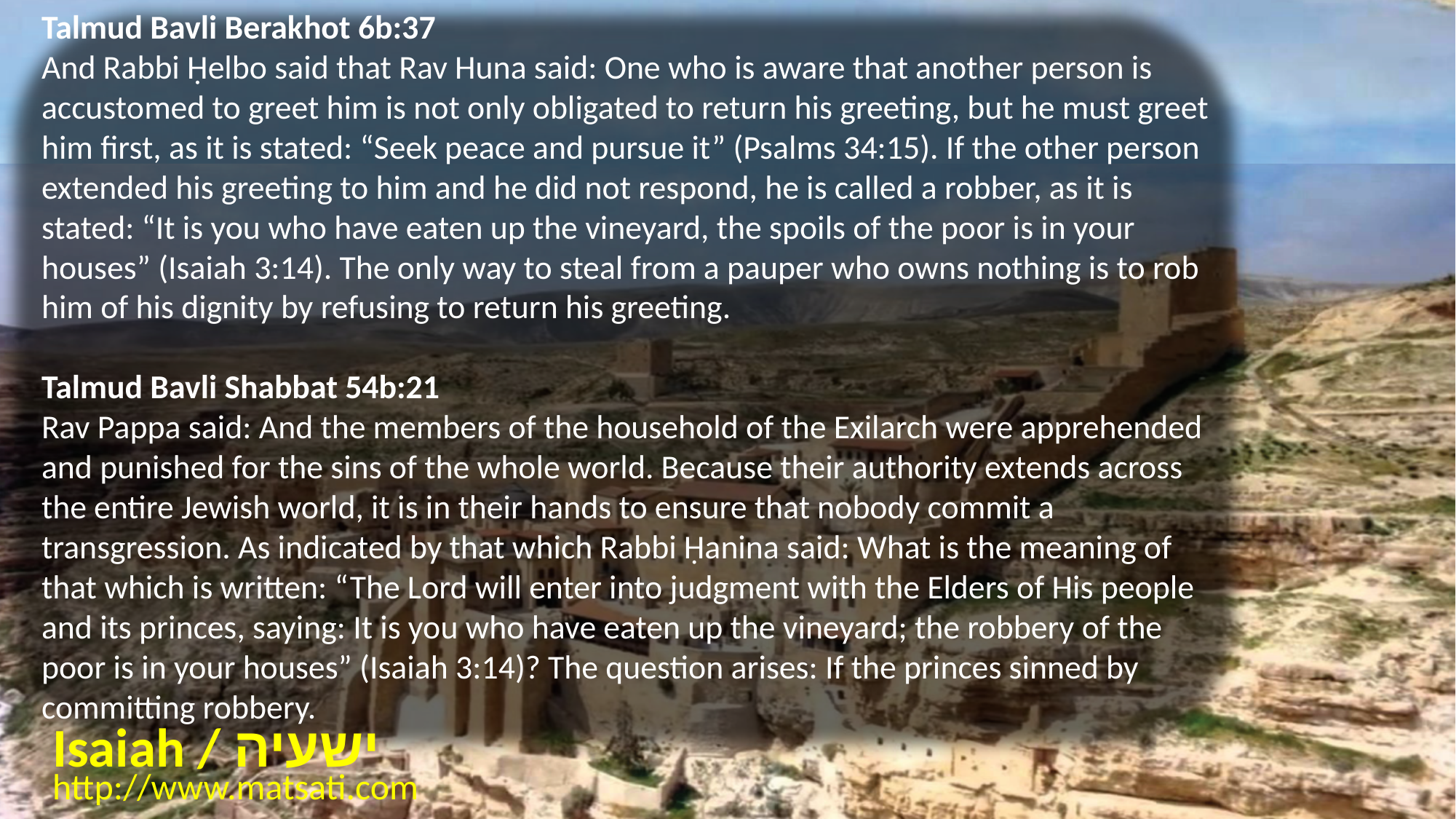

Talmud Bavli Berakhot 6b:37
And Rabbi Ḥelbo said that Rav Huna said: One who is aware that another person is accustomed to greet him is not only obligated to return his greeting, but he must greet him first, as it is stated: “Seek peace and pursue it” (Psalms 34:15). If the other person extended his greeting to him and he did not respond, he is called a robber, as it is stated: “It is you who have eaten up the vineyard, the spoils of the poor is in your houses” (Isaiah 3:14). The only way to steal from a pauper who owns nothing is to rob him of his dignity by refusing to return his greeting.

Talmud Bavli Shabbat 54b:21
Rav Pappa said: And the members of the household of the Exilarch were apprehended and punished for the sins of the whole world. Because their authority extends across the entire Jewish world, it is in their hands to ensure that nobody commit a transgression. As indicated by that which Rabbi Ḥanina said: What is the meaning of that which is written: “The Lord will enter into judgment with the Elders of His people and its princes, saying: It is you who have eaten up the vineyard; the robbery of the poor is in your houses” (Isaiah 3:14)? The question arises: If the princes sinned by committing robbery.

Isaiah / ישעיה
http://www.matsati.com